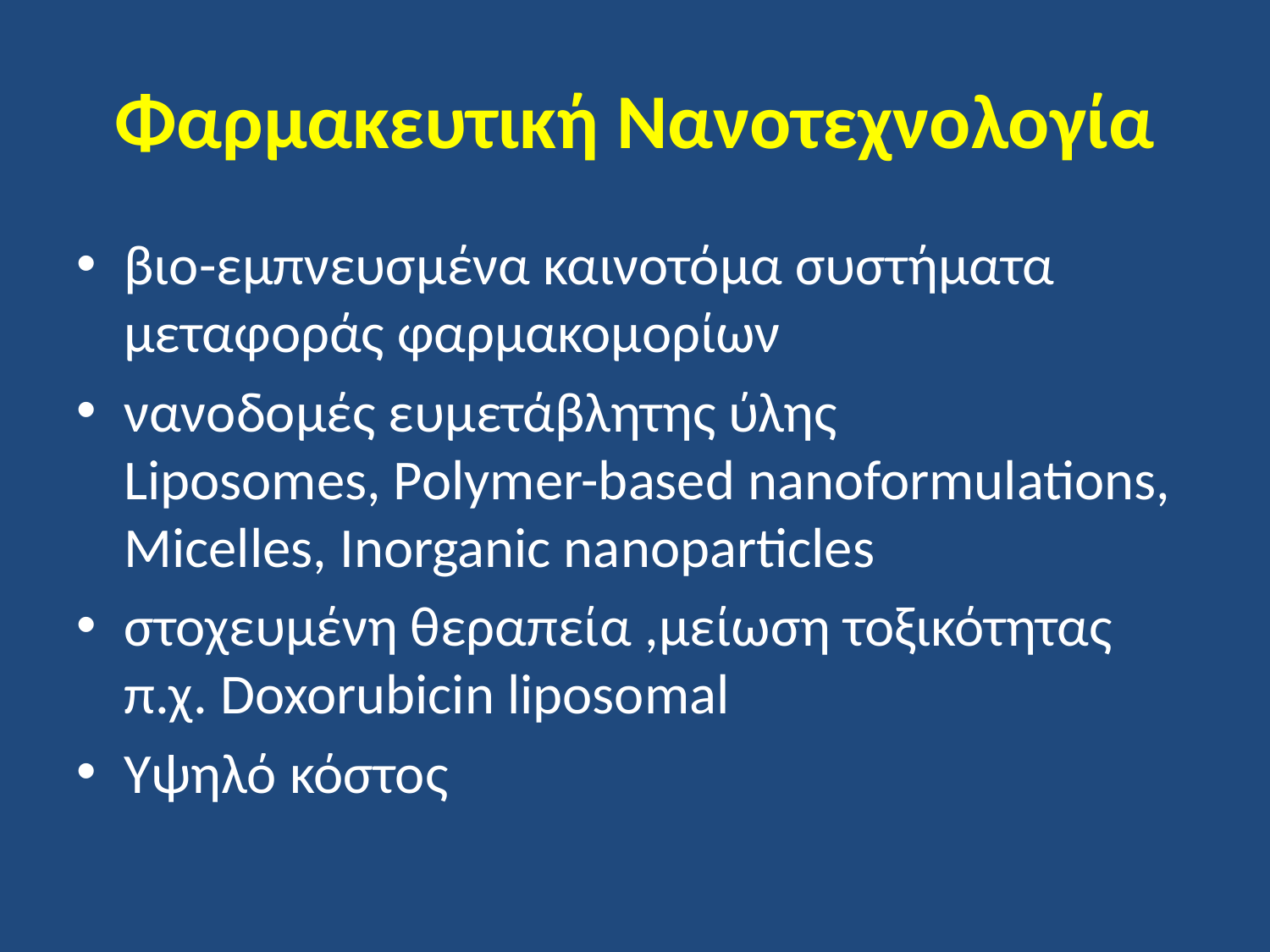

# Φαρμακευτική Νανοτεχνολογία
βιο-εμπνευσμένα καινοτόμα συστήματα μεταφοράς φαρμακομορίων
νανοδομές ευμετάβλητης ύλης
Liposomes, Polymer-based nanoformulations, Micelles, Inorganic nanoparticles
στοχευμένη θεραπεία ,μείωση τοξικότητας  π.χ. Doxorubicin liposomal
Υψηλό κόστος